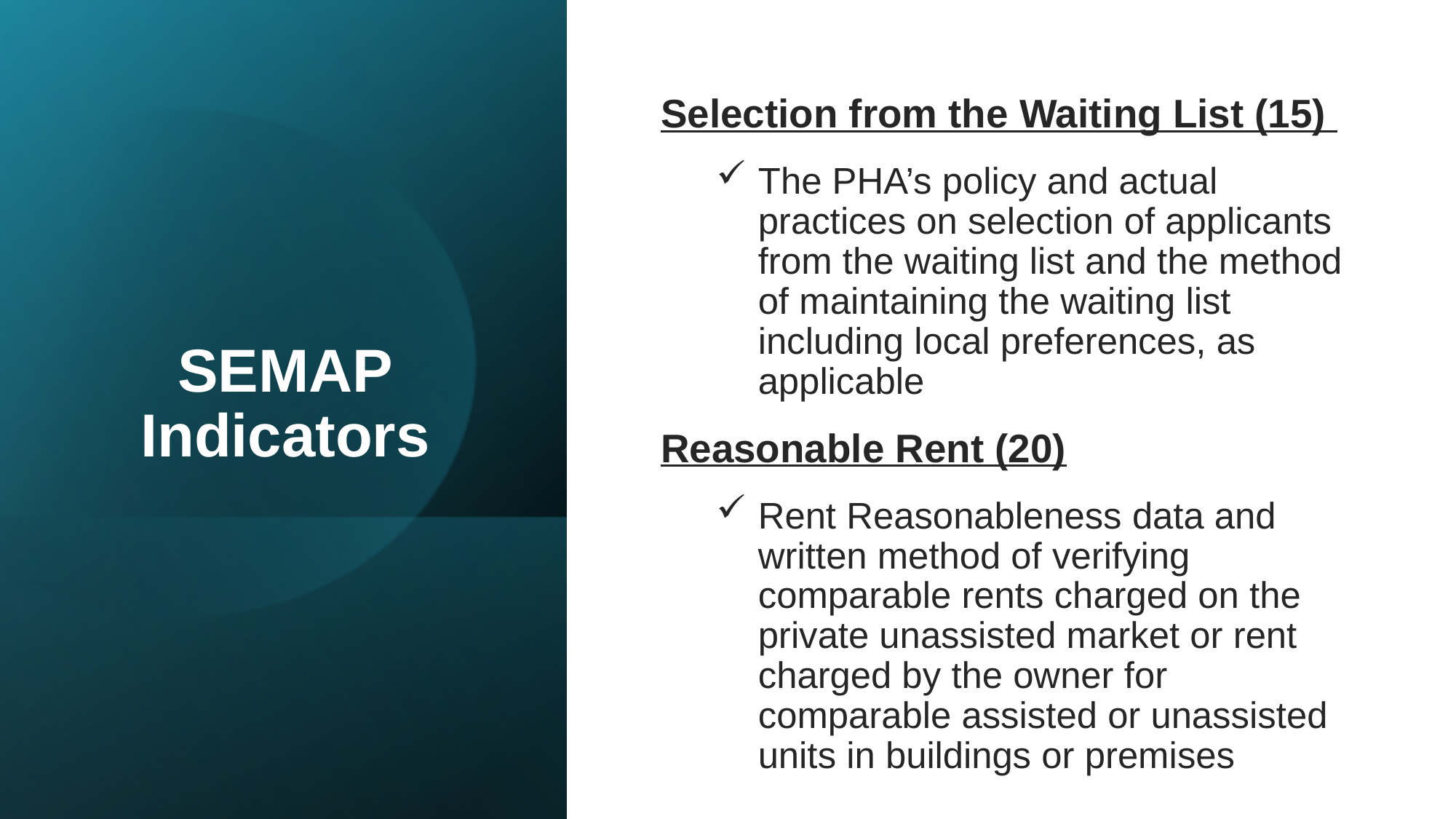

# SEMAP Indicators
Selection from the Waiting List (15)
The PHA’s policy and actual practices on selection of applicants from the waiting list and the method of maintaining the waiting list including local preferences, as applicable
Reasonable Rent (20)
Rent Reasonableness data and written method of verifying comparable rents charged on the private unassisted market or rent charged by the owner for comparable assisted or unassisted units in buildings or premises